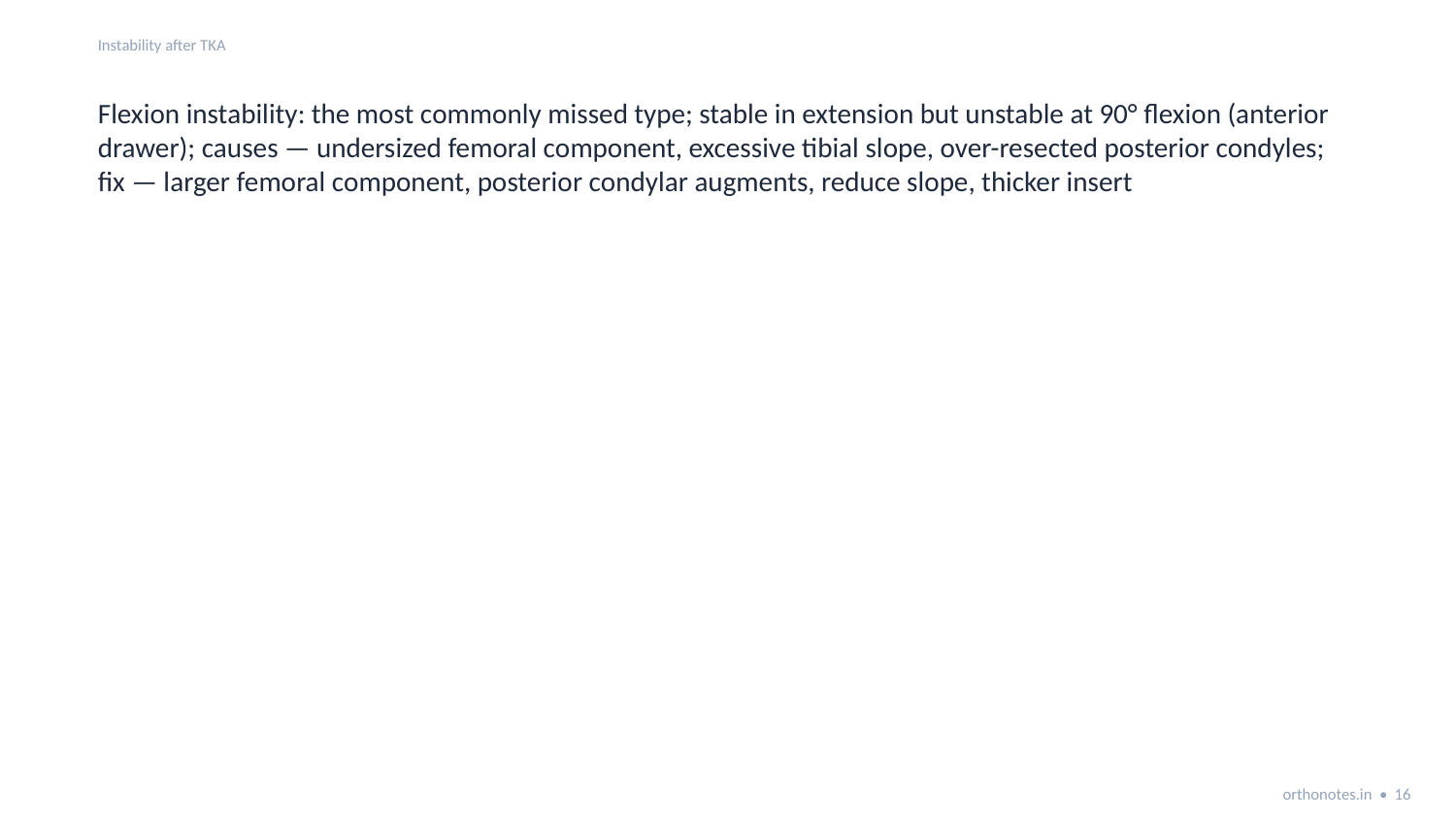

Instability after TKA
Flexion instability: the most commonly missed type; stable in extension but unstable at 90° flexion (anterior drawer); causes — undersized femoral component, excessive tibial slope, over-resected posterior condyles; fix — larger femoral component, posterior condylar augments, reduce slope, thicker insert
orthonotes.in  •  16